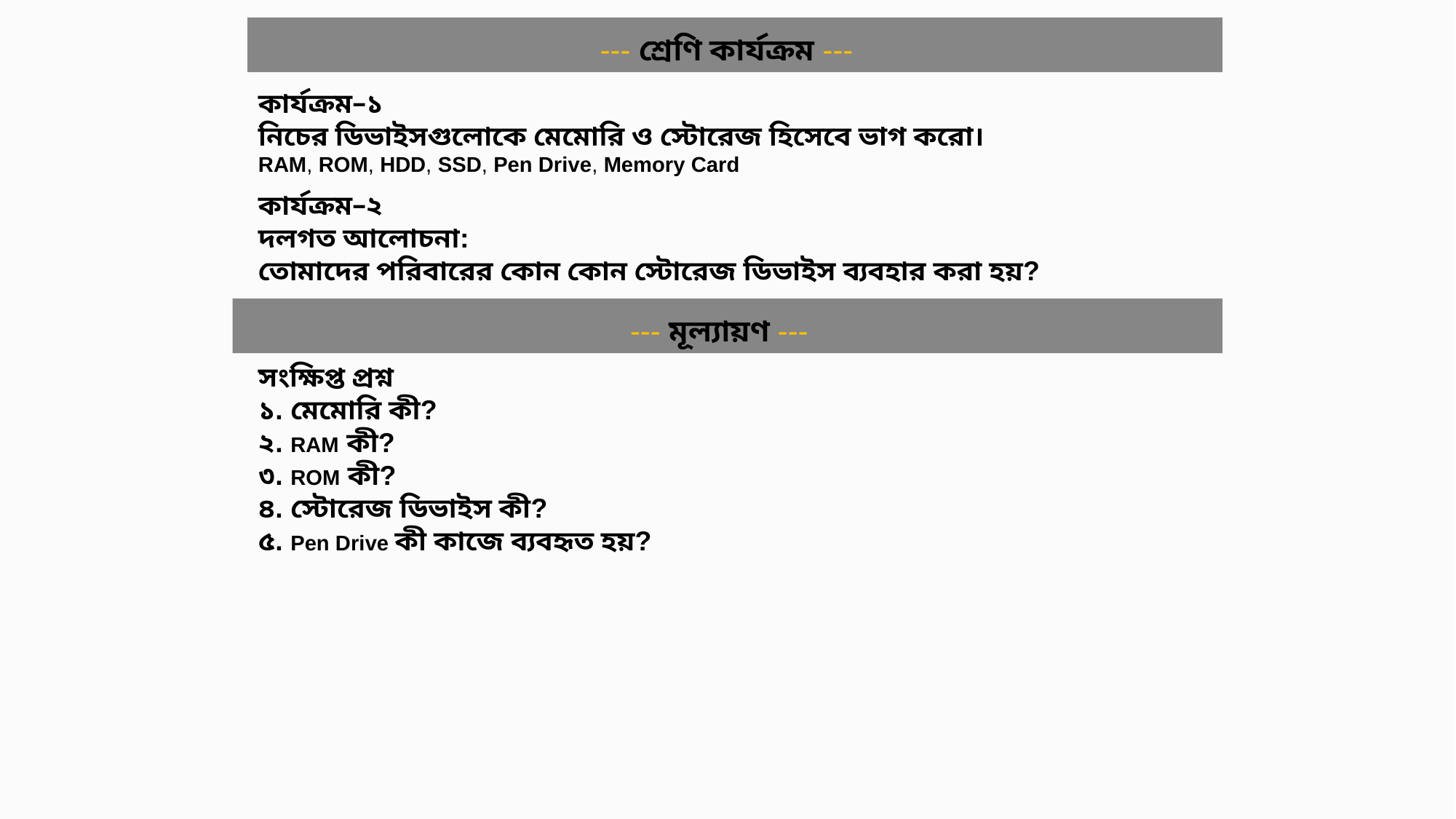

# --- শ্রেণি কার্যক্রম ---
কার্যক্রম–১
নিচের ডিভাইসগুলোকে মেমোরি ও স্টোরেজ হিসেবে ভাগ করো।
RAM, ROM, HDD, SSD, Pen Drive, Memory Card
কার্যক্রম–২
দলগত আলোচনা:
তোমাদের পরিবারের কোন কোন স্টোরেজ ডিভাইস ব্যবহার করা হয়?
--- মূল্যায়ণ ---
সংক্ষিপ্ত প্রশ্ন
১. মেমোরি কী?
২. RAM কী?
৩. ROM কী?
৪. স্টোরেজ ডিভাইস কী?
৫. Pen Drive কী কাজে ব্যবহৃত হয়?